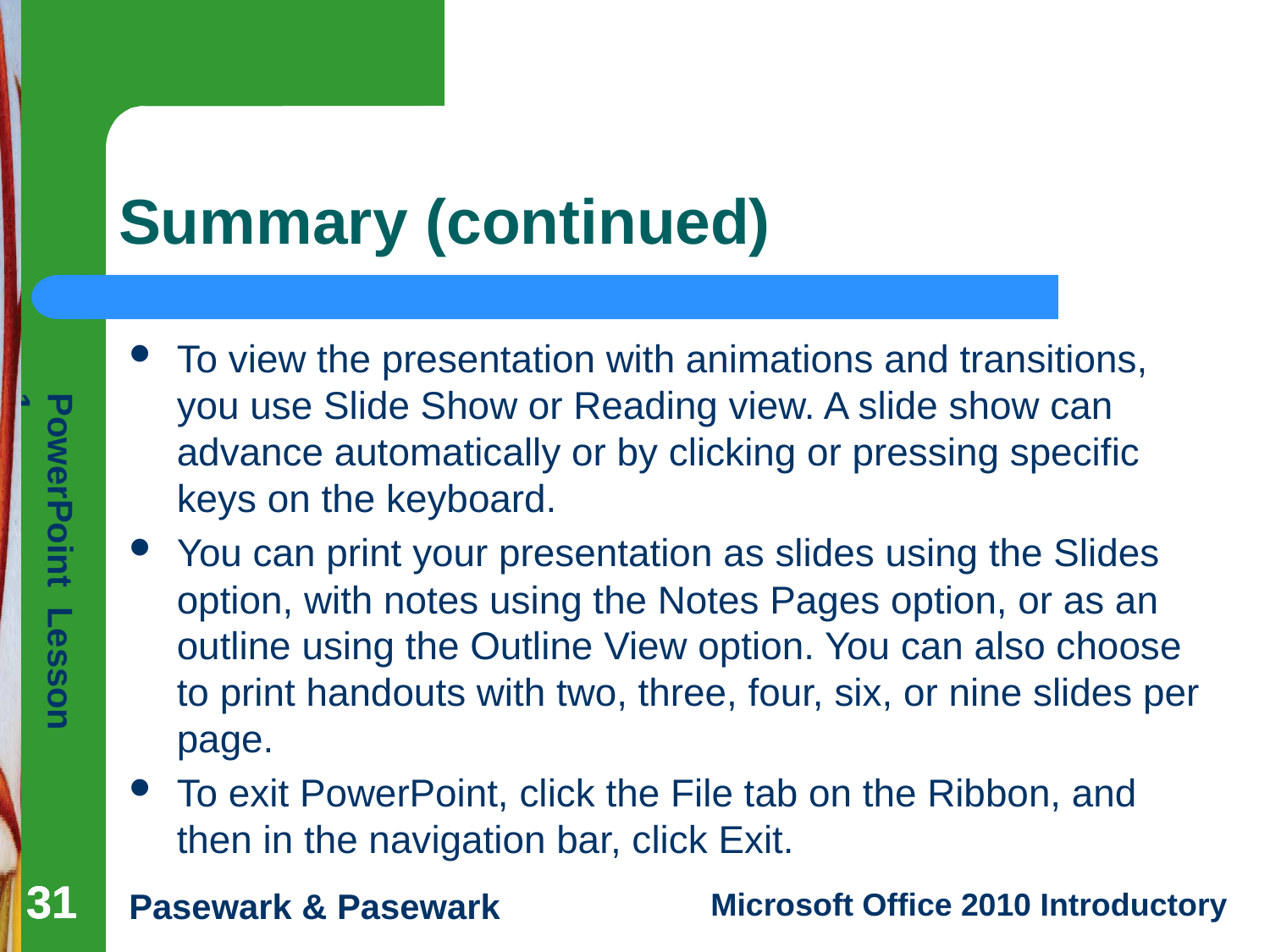

# Summary (continued)
To view the presentation with animations and transitions, you use Slide Show or Reading view. A slide show can advance automatically or by clicking or pressing specific keys on the keyboard.
You can print your presentation as slides using the Slides option, with notes using the Notes Pages option, or as an outline using the Outline View option. You can also choose to print handouts with two, three, four, six, or nine slides per page.
To exit PowerPoint, click the File tab on the Ribbon, and then in the navigation bar, click Exit.

31
31
31